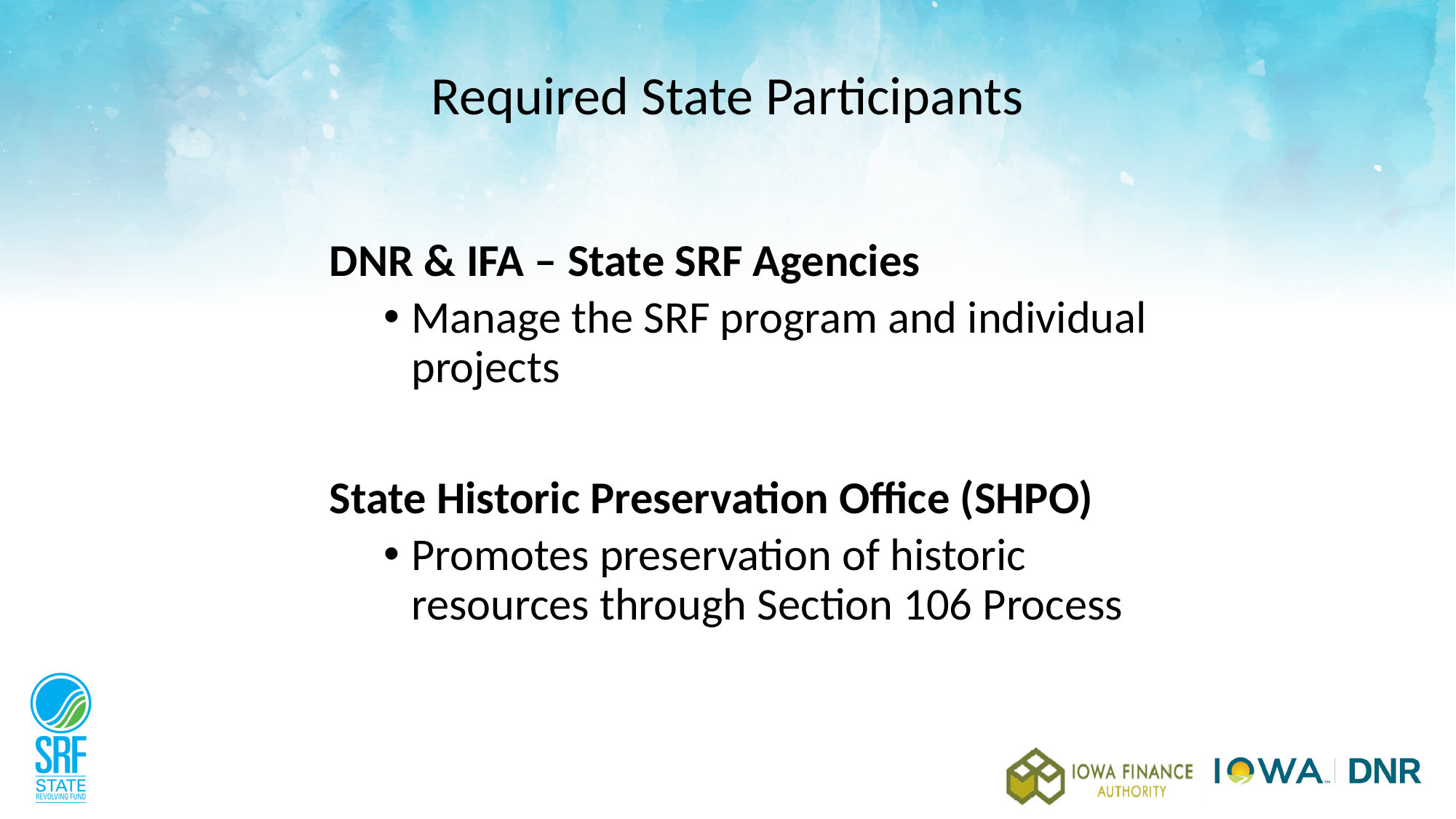

# Required State Participants
DNR & IFA – State SRF Agencies
Manage the SRF program and individual projects

State Historic Preservation Office (SHPO)
Promotes preservation of historic resources through Section 106 Process